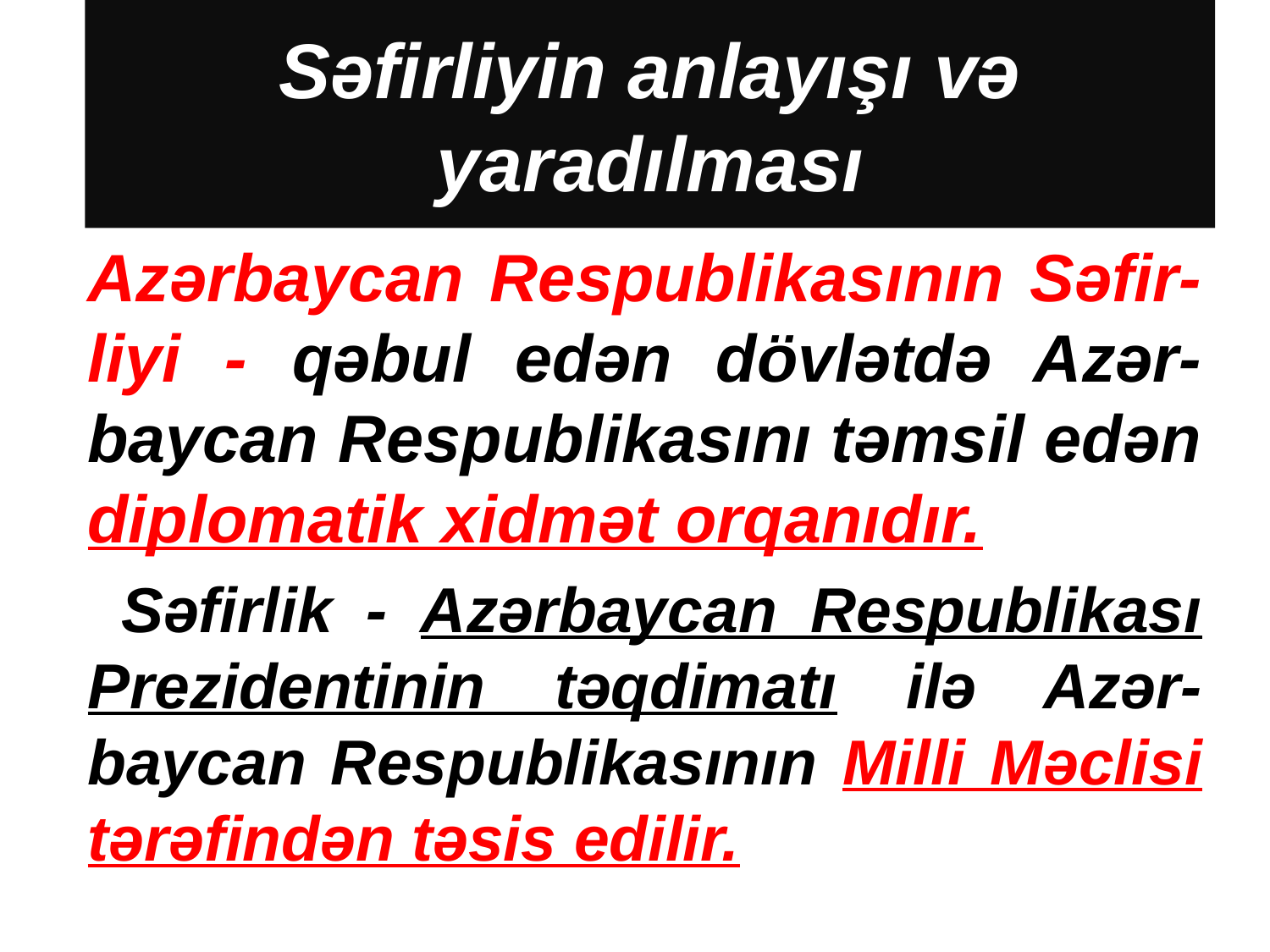

# Səfirliyin anlayışı və yaradılması
Azərbaycan Respublikasının Səfir-liyi - qəbul edən dövlətdə Azər-baycan Respublikasını təmsil edən diplomatik xidmət orqanıdır.
 Səfirlik - Azərbaycan Respublikası Prezidentinin təqdimatı ilə Azər-baycan Respublikasının Milli Məclisi tərəfindən təsis edilir.